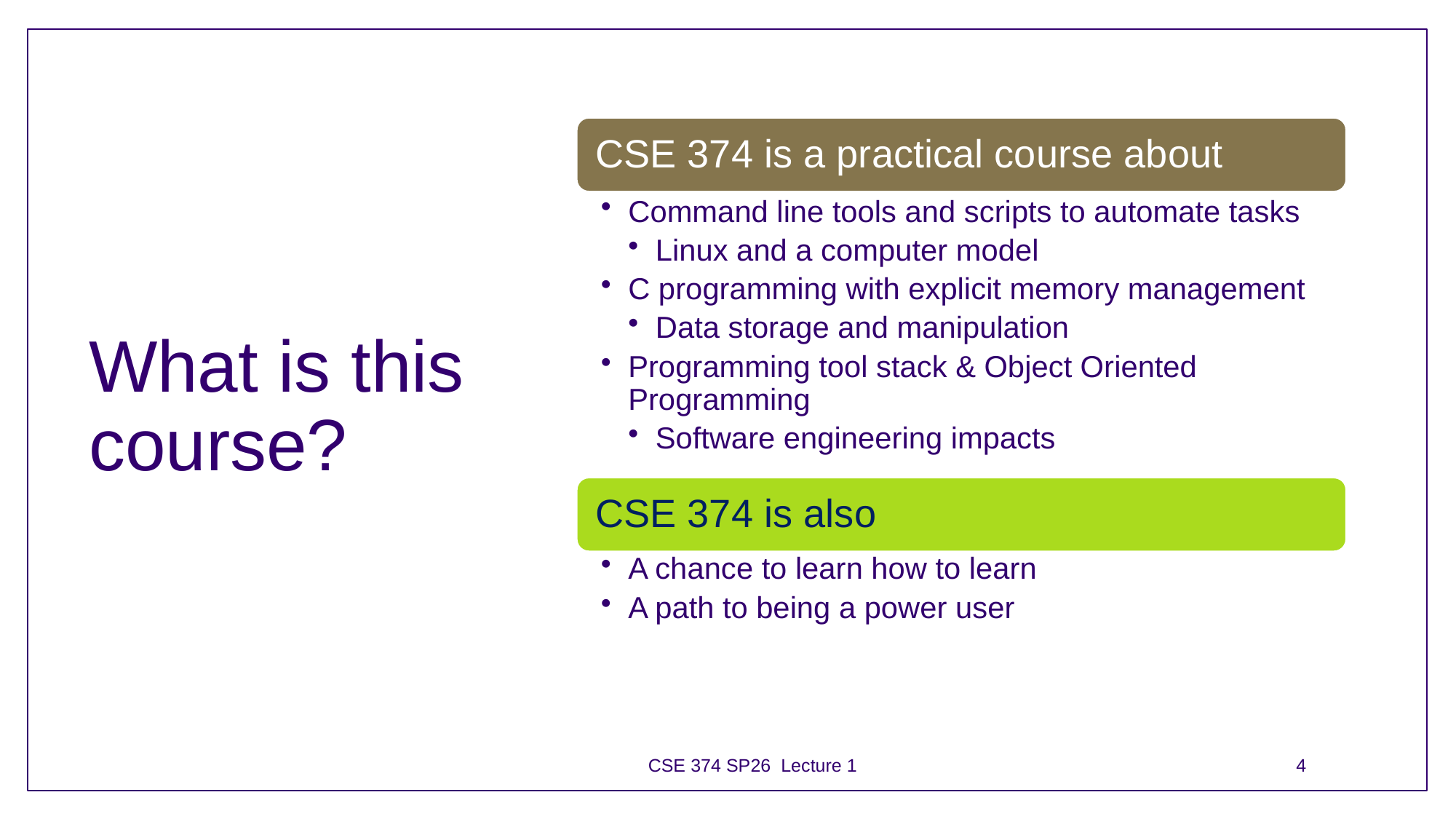

# What is this course?
CSE 374 is a practical course about
Command line tools and scripts to automate tasks
Linux and a computer model
C programming with explicit memory management
Data storage and manipulation
Programming tool stack & Object Oriented Programming
Software engineering impacts
CSE 374 is also
A chance to learn how to learn
A path to being a power user
CSE 374 SP26  Lecture 1
4